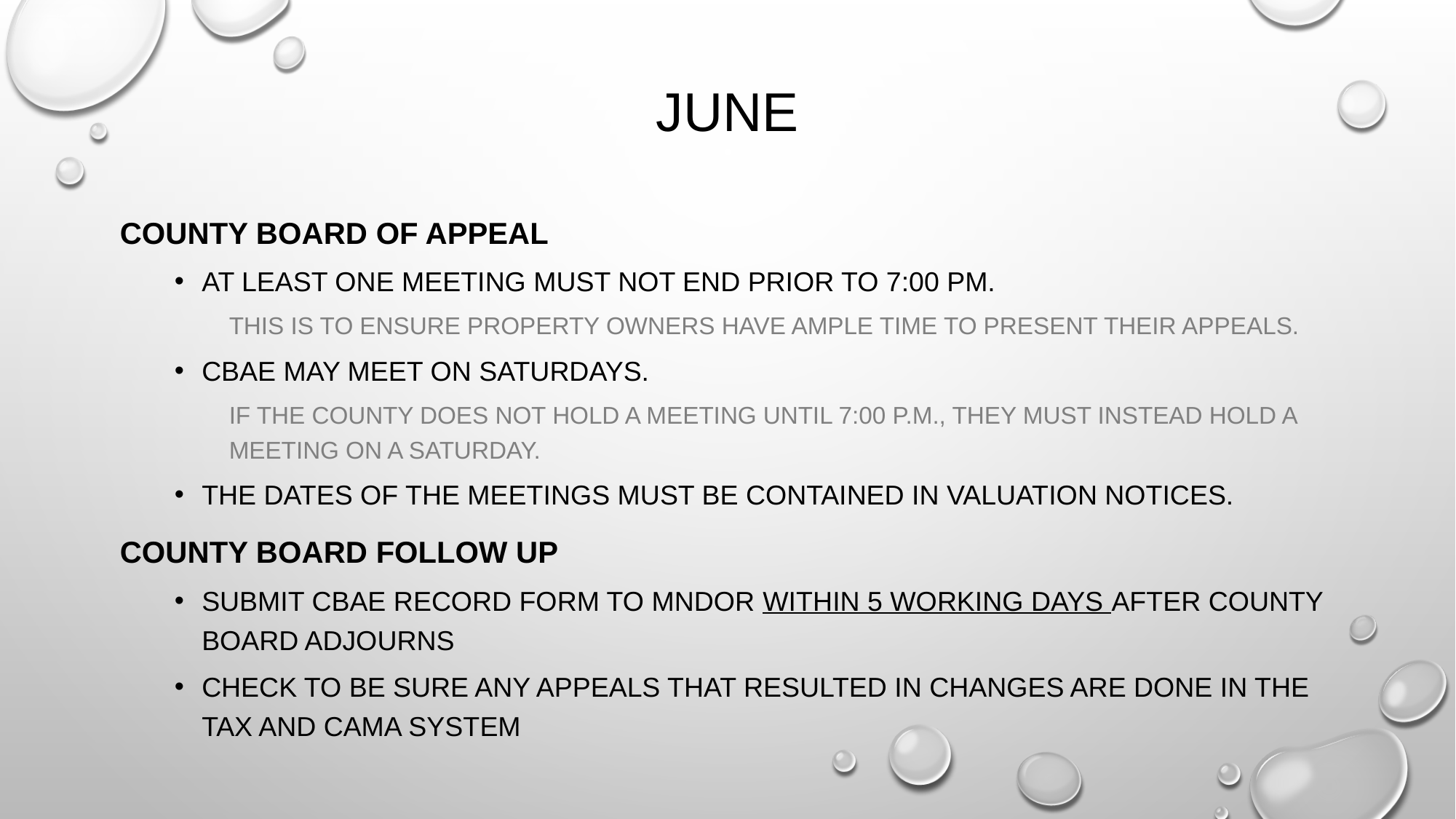

# June
COUNTY BOARD OF APPEAL
AT LEAST ONE MEETING MUST NOT END PRIOR TO 7:00 PM.
THIS IS TO ENSURE PROPERTY OWNERS HAVE AMPLE TIME TO PRESENT THEIR APPEALS.
CBAE MAY MEET ON SATURDAYS.
IF the county does not hold a meeting until 7:00 p.m., they must instead hold a meeting on a Saturday.
The dates of the meetings must be contained in valuation notices.
county board follow up
Submit cbae record form to mndor within 5 working days after county board adjourns
Check to be sure any appeals that resulted in changes are done in the tax and cama system